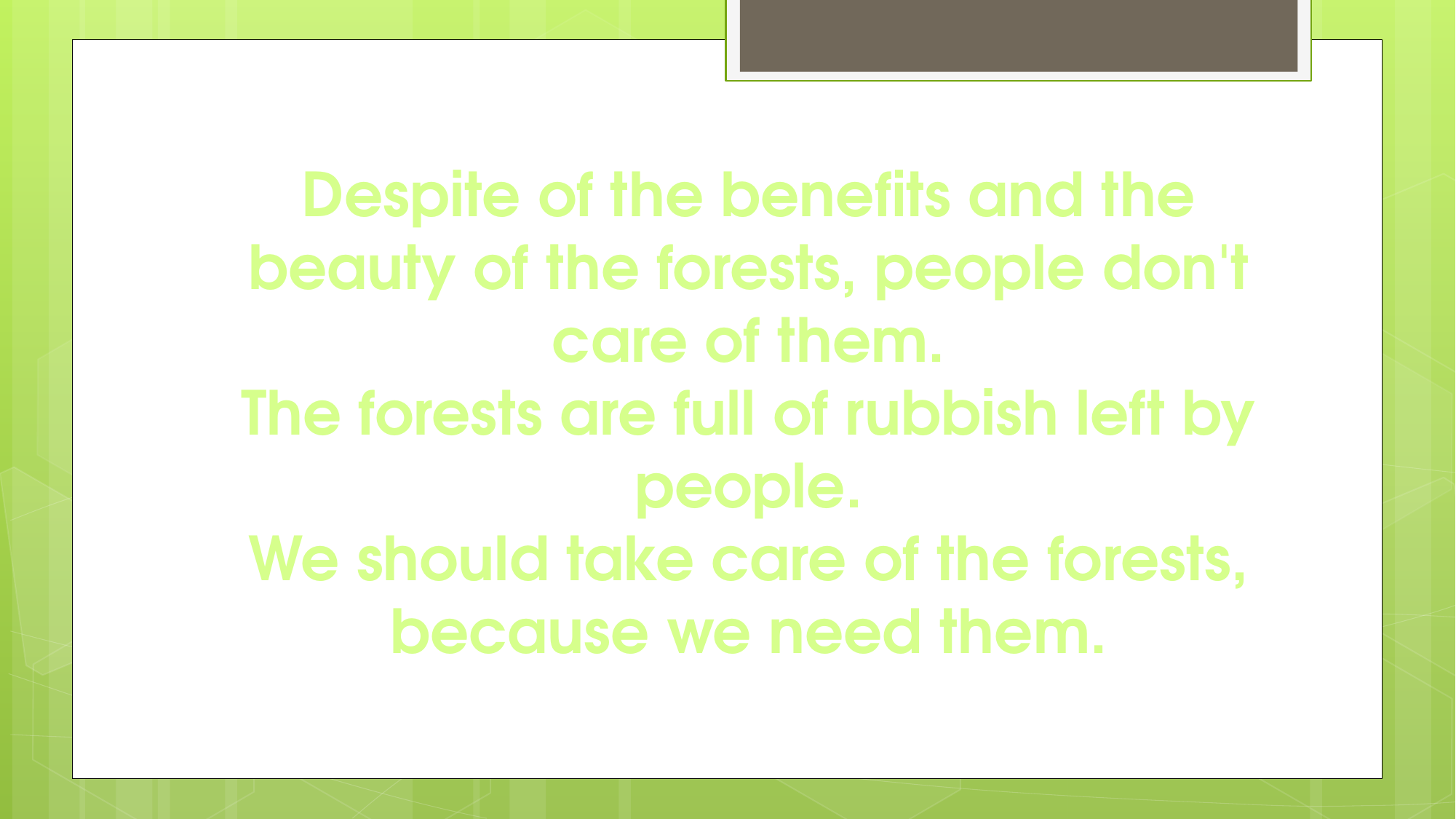

# Despite of the benefits and the beauty of the forests, people don't care of them. The forests are full of rubbish left by people. We should take care of the forests, because we need them.